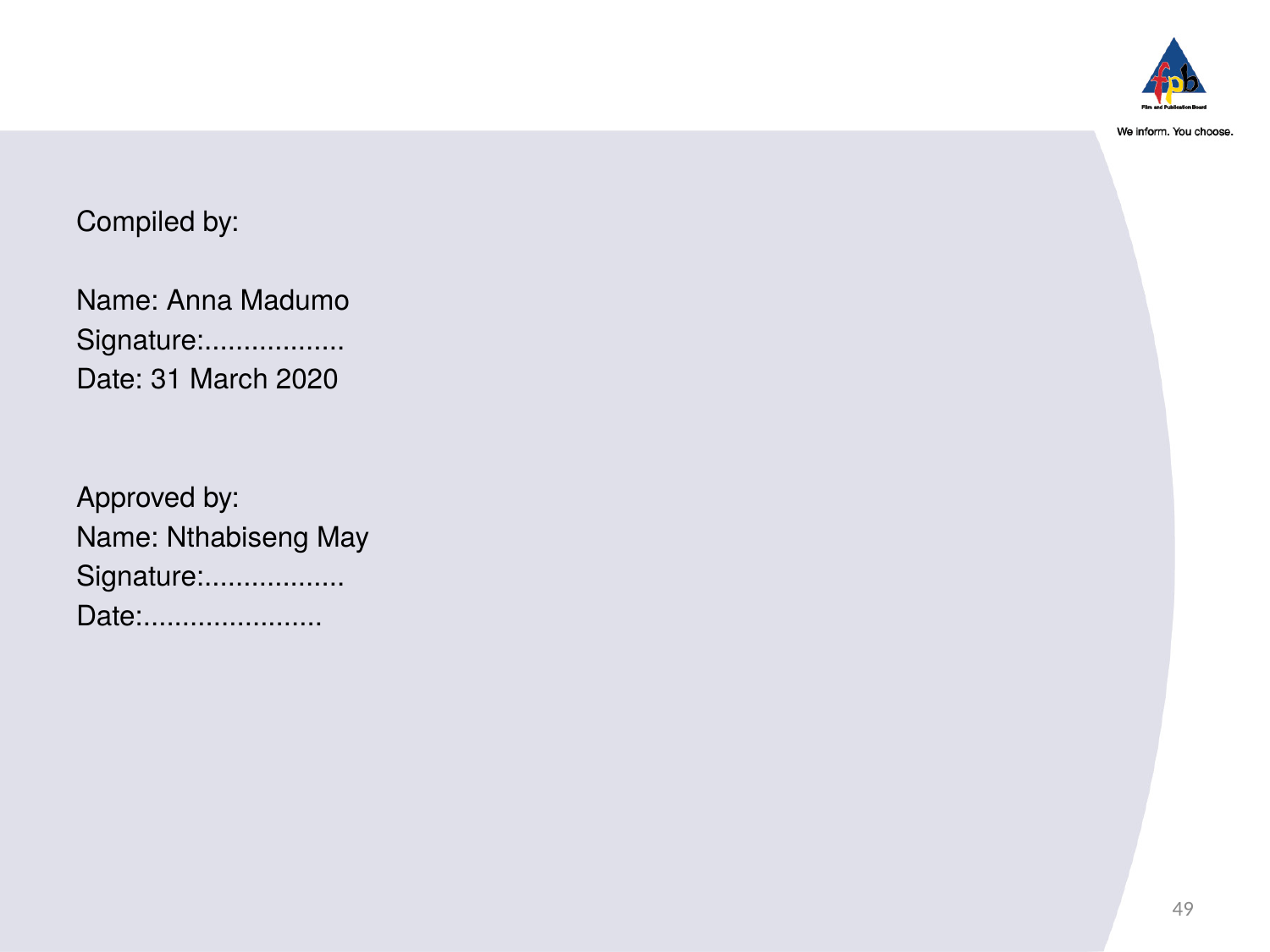

#
Compiled by:

Name: Anna Madumo
Signature:..................
Date: 31 March 2020

Approved by:
Name: Nthabiseng May
Signature:..................
Date:.......................
49